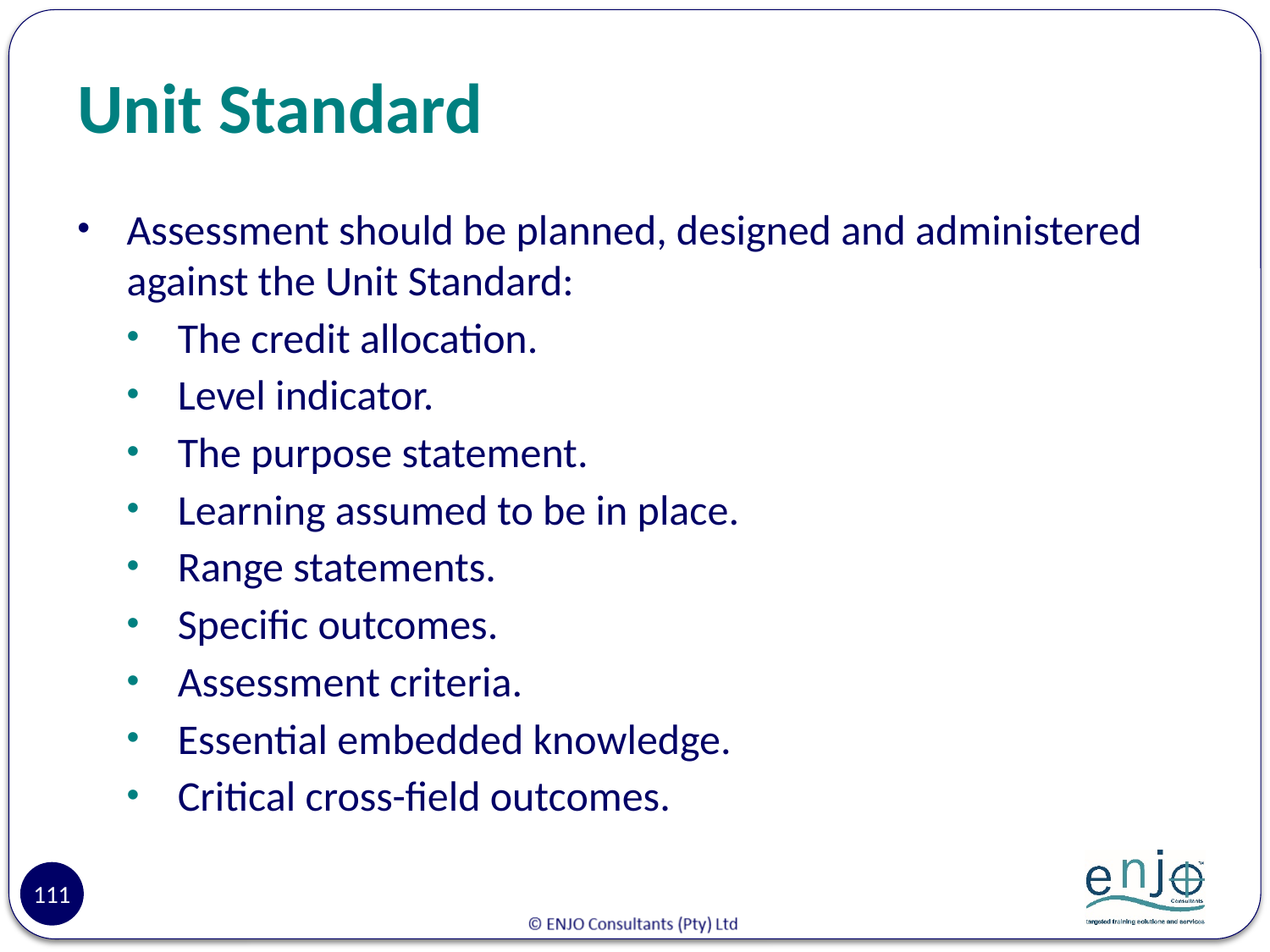

# Unit Standard
Assessment should be planned, designed and administered against the Unit Standard:
The credit allocation.
Level indicator.
The purpose statement.
Learning assumed to be in place.
Range statements.
Specific outcomes.
Assessment criteria.
Essential embedded knowledge.
Critical cross-field outcomes.

111